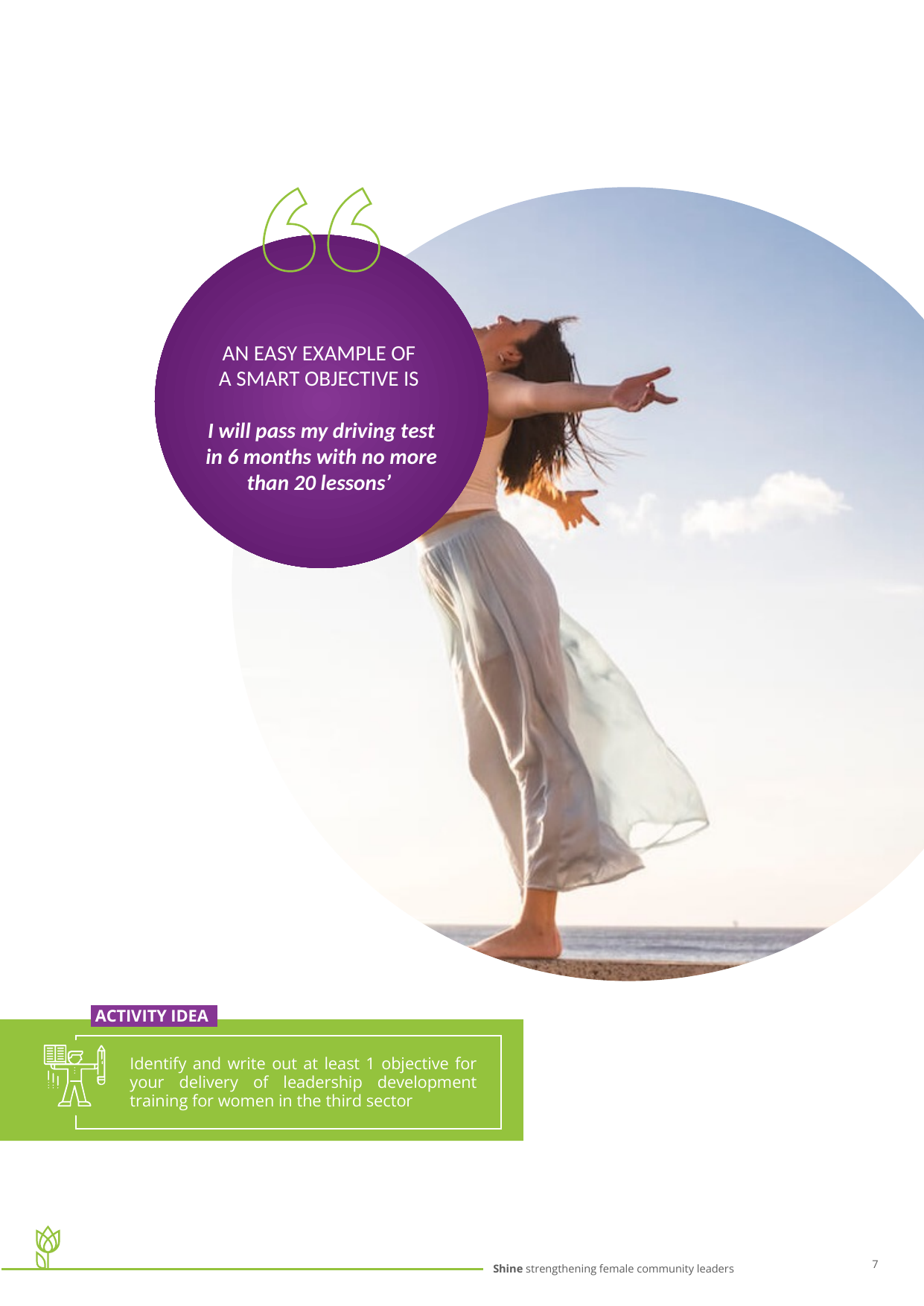

AN EASY EXAMPLE OF
A SMART OBJECTIVE IS

I will pass my driving test in 6 months with no more than 20 lessons’

 ACTIVITY IDEA.

Identify and write out at least 1 objective for your delivery of leadership development training for women in the third sector
7